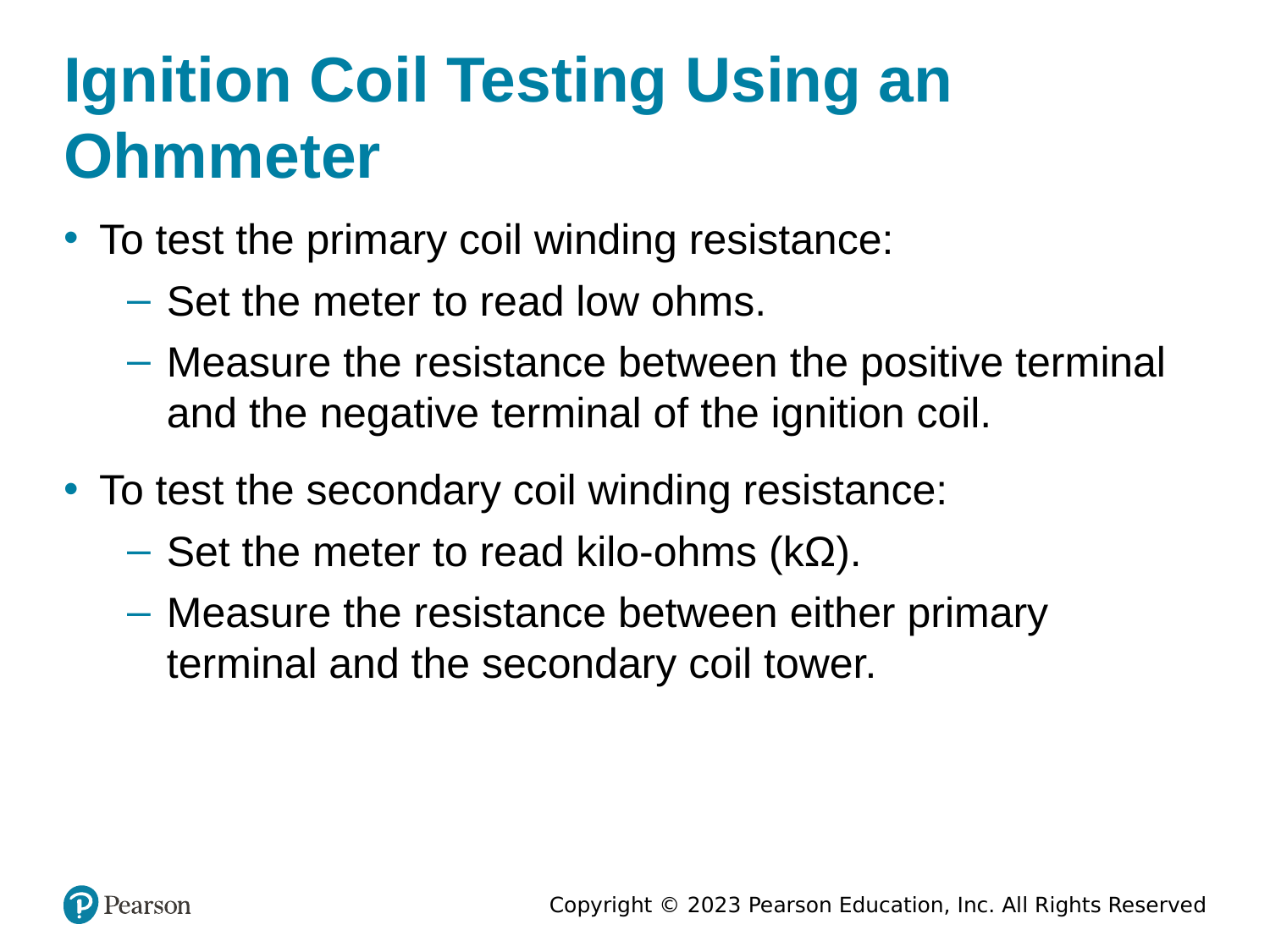

# Ignition Coil Testing Using an Ohmmeter
To test the primary coil winding resistance:
Set the meter to read low ohms.
Measure the resistance between the positive terminal and the negative terminal of the ignition coil.
To test the secondary coil winding resistance:
Set the meter to read kilo-ohms (kΩ).
Measure the resistance between either primary terminal and the secondary coil tower.